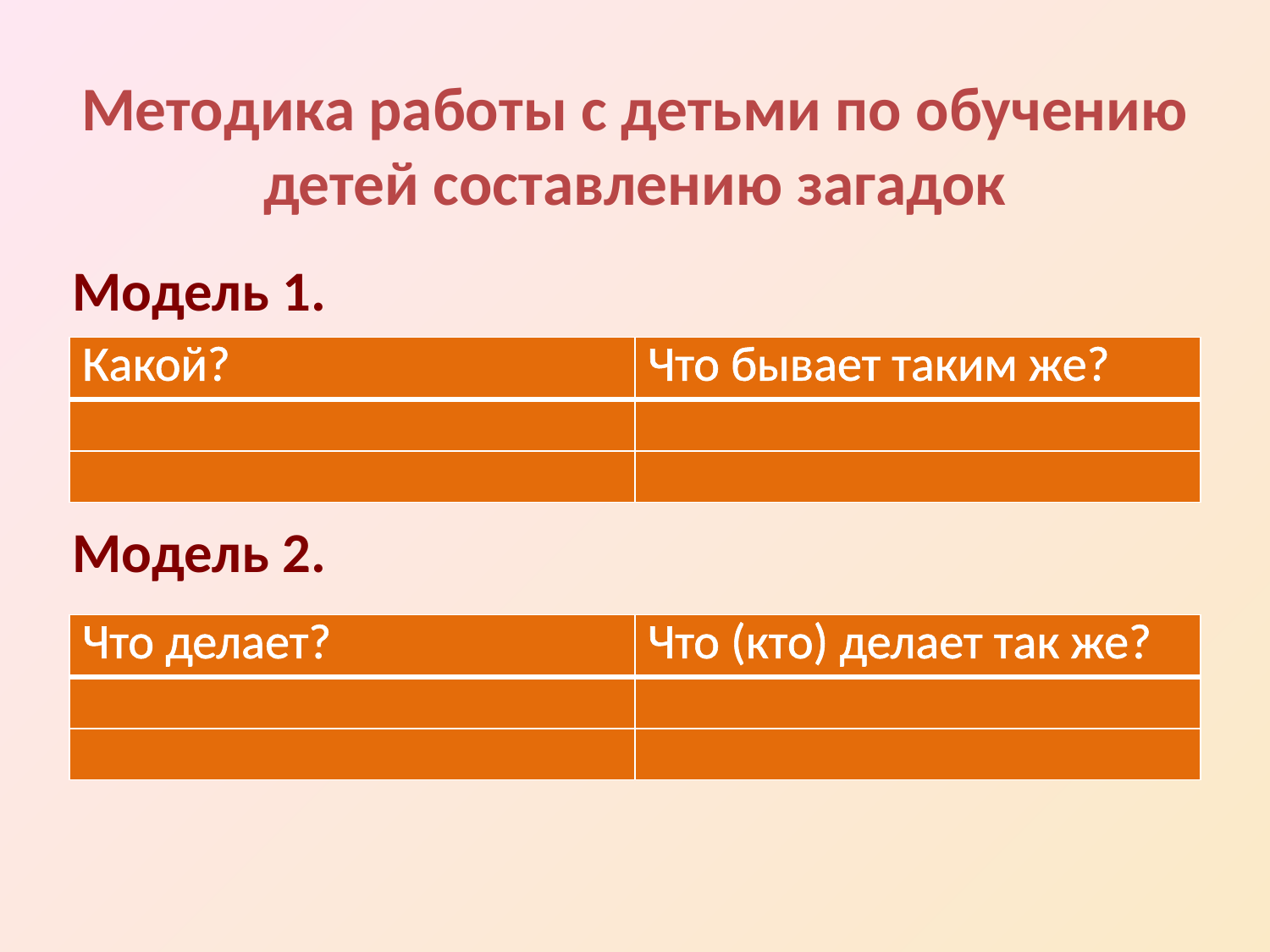

# Методика работы с детьми по обучению детей составлению загадок
Модель 1.

Модель 2.

| Какой? | Что бывает таким же? |
| --- | --- |
|  |  |
|  |  |
| Что делает? | Что (кто) делает так же? |
| --- | --- |
|  |  |
|  |  |